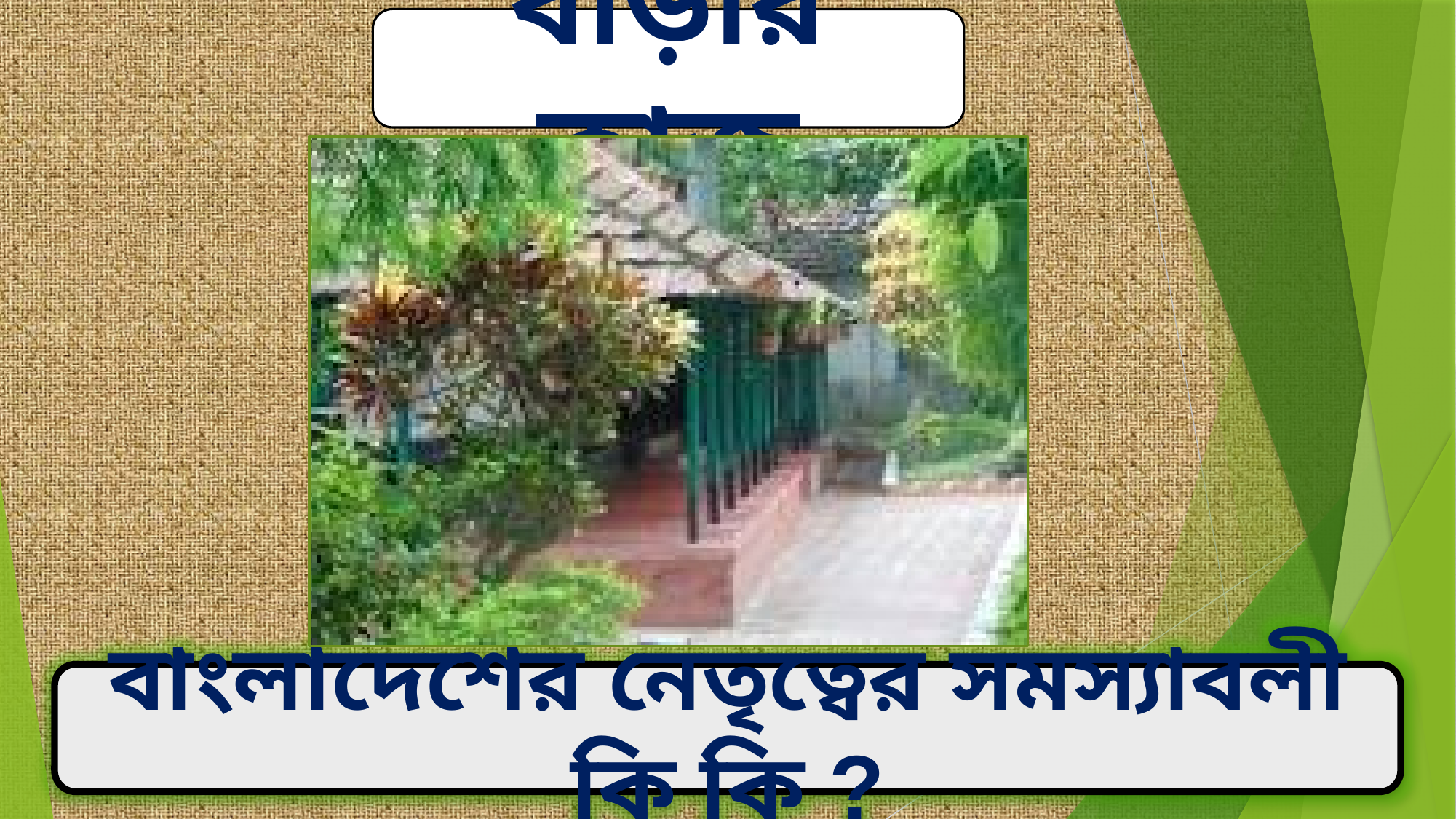

বাড়ীর কাজ

বাংলাদেশের নেতৃত্বের সমস্যাবলী কি কি ?